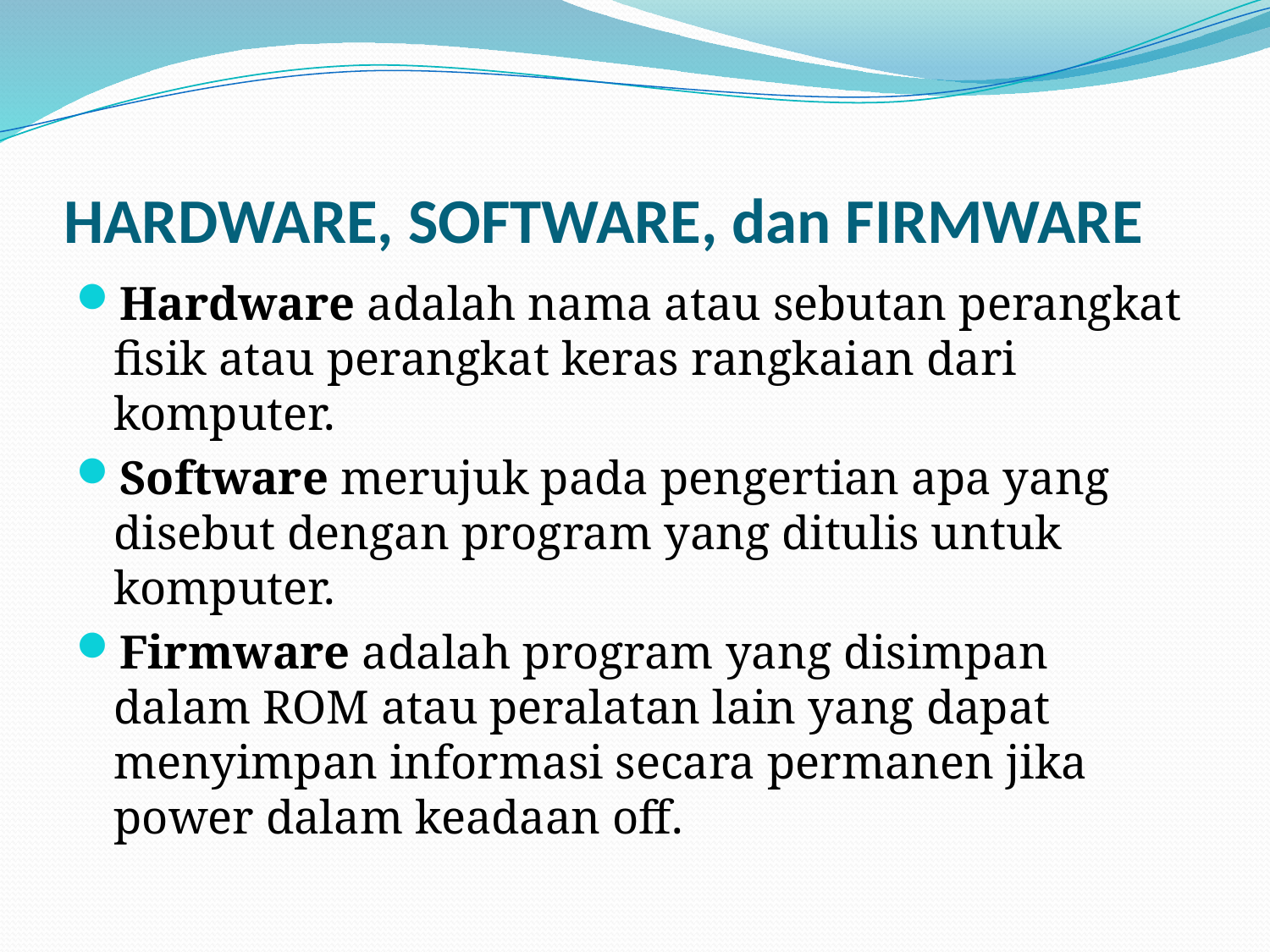

# HARDWARE, SOFTWARE, dan FIRMWARE
Hardware adalah nama atau sebutan perangkat fisik atau perangkat keras rangkaian dari komputer.
Software merujuk pada pengertian apa yang disebut dengan program yang ditulis untuk komputer.
Firmware adalah program yang disimpan dalam ROM atau peralatan lain yang dapat menyimpan informasi secara permanen jika power dalam keadaan off.